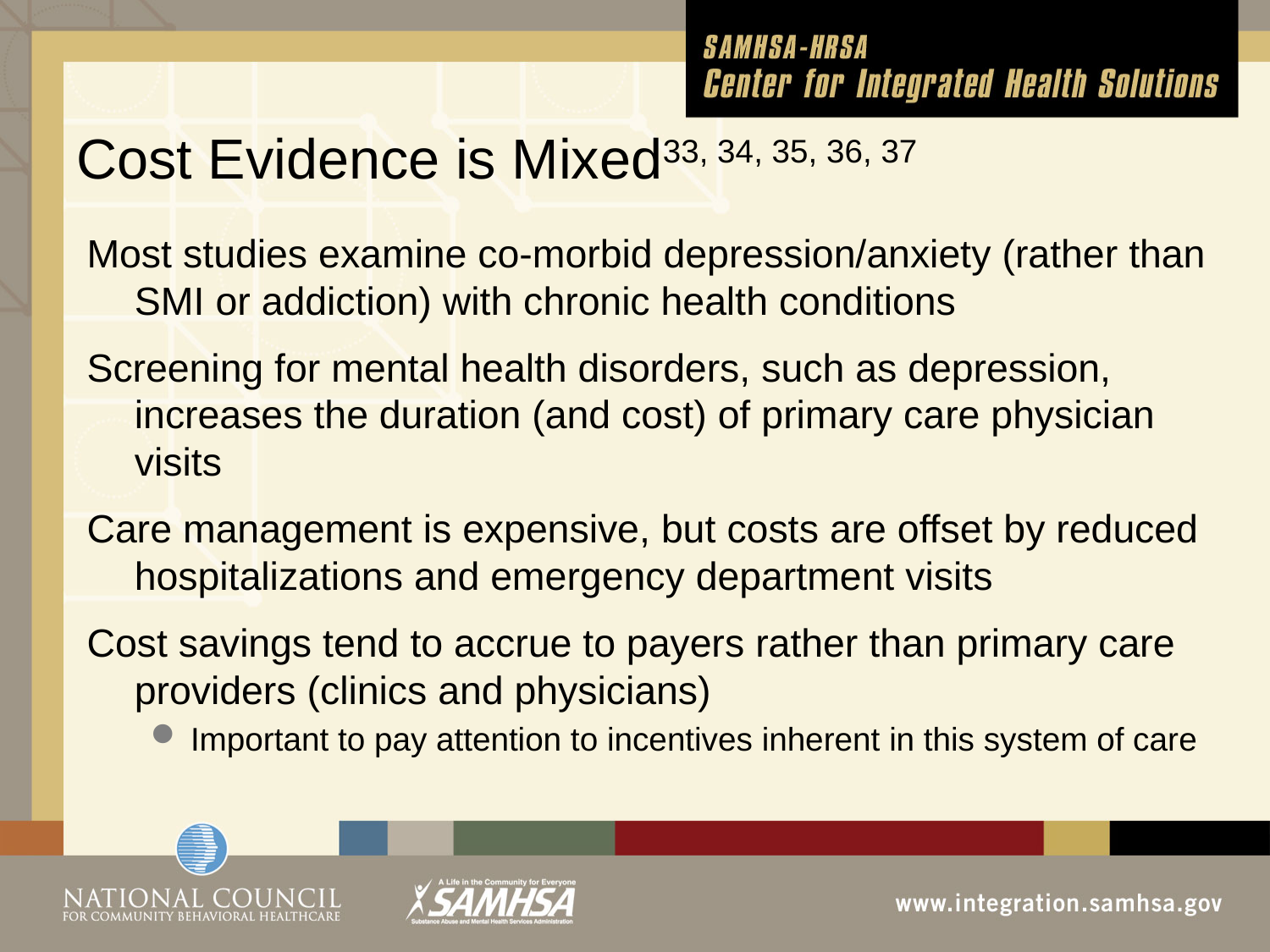

# Cost Evidence is Mixed33, 34, 35, 36, 37
Most studies examine co-morbid depression/anxiety (rather than SMI or addiction) with chronic health conditions
Screening for mental health disorders, such as depression, increases the duration (and cost) of primary care physician visits
Care management is expensive, but costs are offset by reduced hospitalizations and emergency department visits
Cost savings tend to accrue to payers rather than primary care providers (clinics and physicians)
Important to pay attention to incentives inherent in this system of care